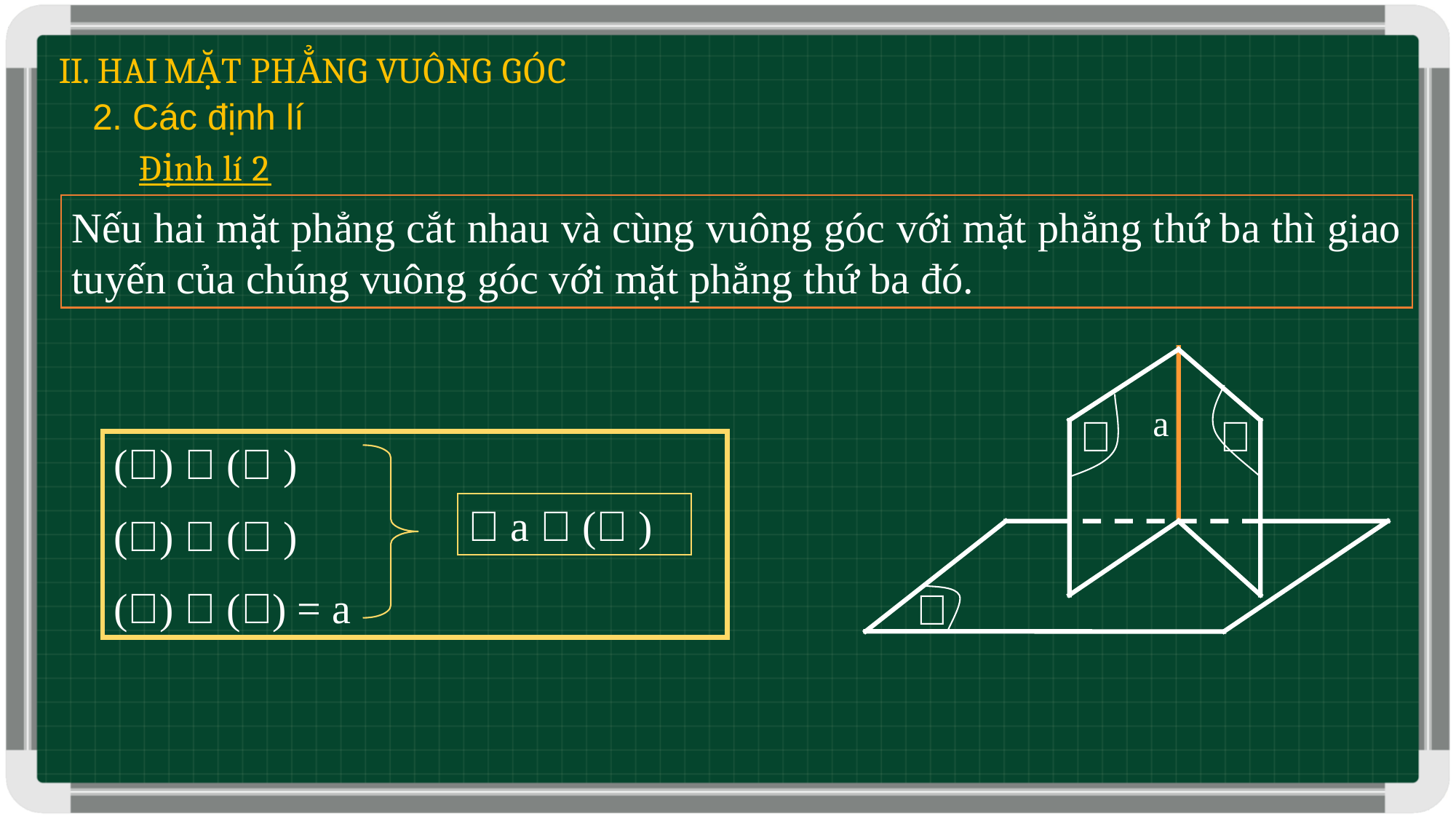

# II. HAI MẶT PHẲNG VUÔNG GÓC
2. Các định lí
Định lí 2
Nếu hai mặt phẳng cắt nhau và cùng vuông góc với mặt phẳng thứ ba thì giao tuyến của chúng vuông góc với mặt phẳng thứ ba đó.

a
α
β

(α) ⊥ (γ )
(β) ⊥ (γ )
(α) ∩ (β) = a

⇒ a ⊥ (γ )

γ